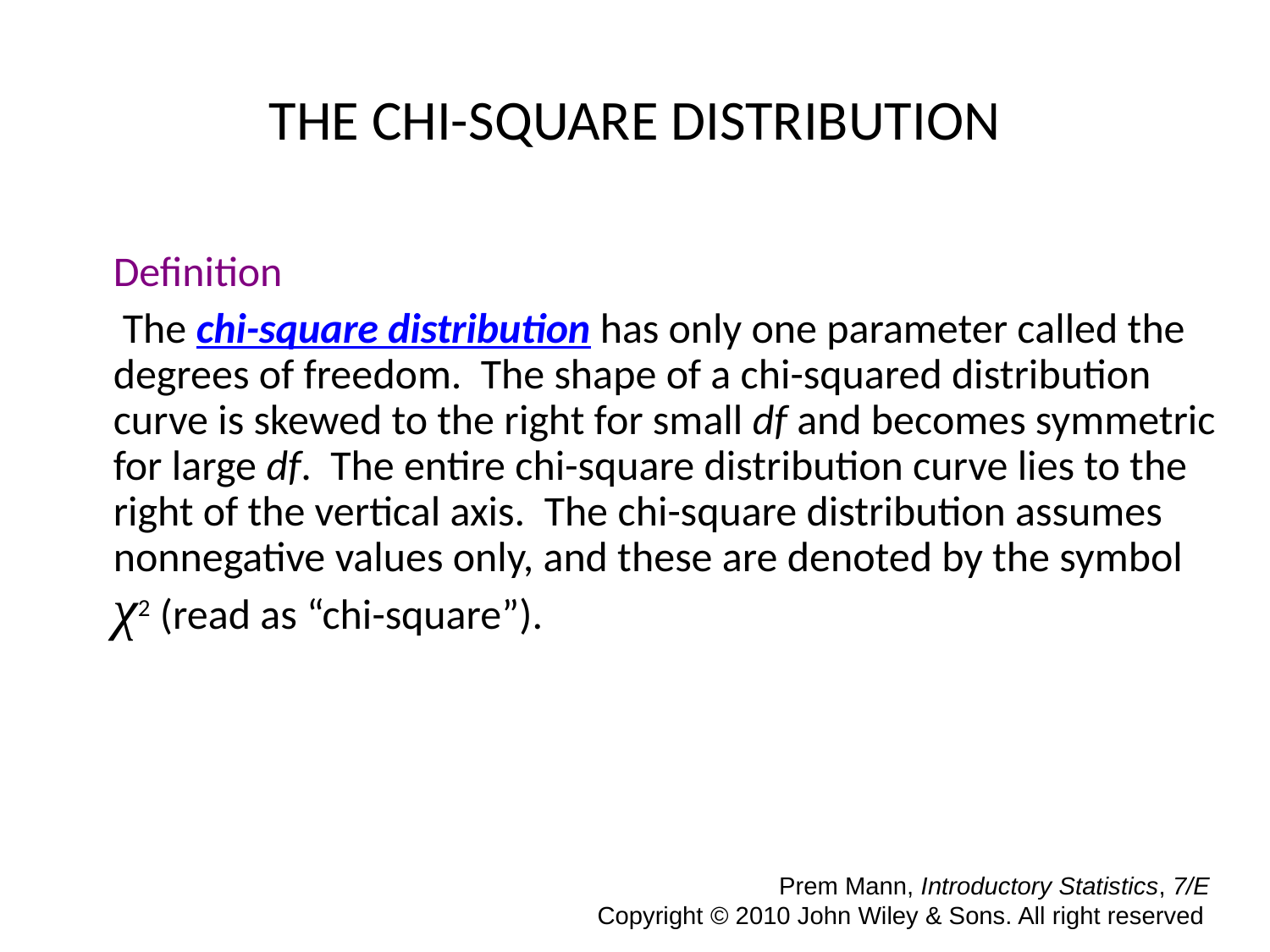

# THE CHI-SQUARE DISTRIBUTION
Definition
 The chi-square distribution has only one parameter called the degrees of freedom.  The shape of a chi-squared distribution curve is skewed to the right for small df and becomes symmetric for large df.  The entire chi-square distribution curve lies to the right of the vertical axis.  The chi-square distribution assumes nonnegative values only, and these are denoted by the symbol χ2 (read as “chi-square”).
                          Prem Mann, Introductory Statistics, 7/E Copyright © 2010 John Wiley & Sons. All right reserved